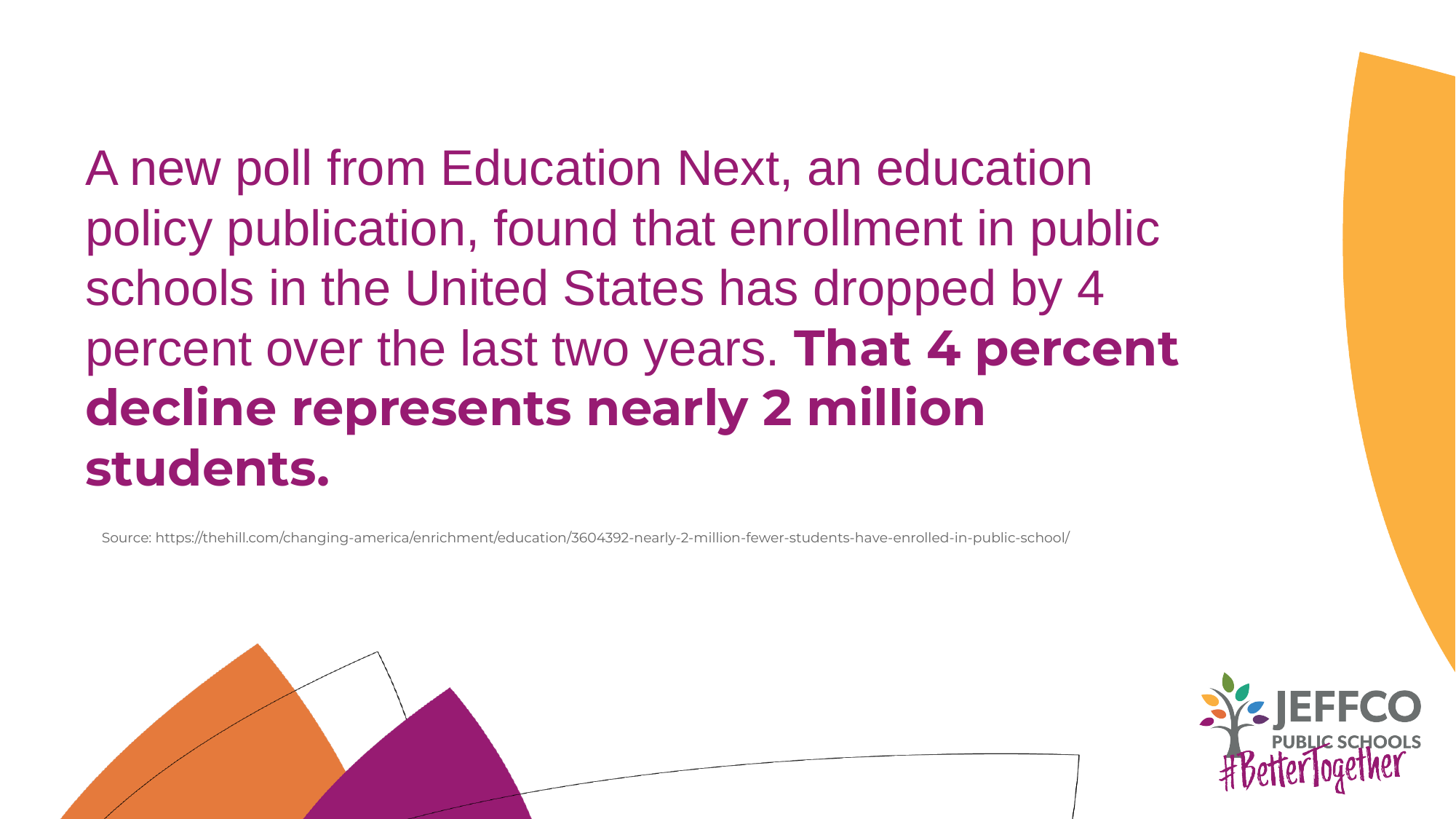

# A new poll from Education Next, an education policy publication, found that enrollment in public schools in the United States has dropped by 4 percent over the last two years. That 4 percent decline represents nearly 2 million students.
Source: https://thehill.com/changing-america/enrichment/education/3604392-nearly-2-million-fewer-students-have-enrolled-in-public-school/
6